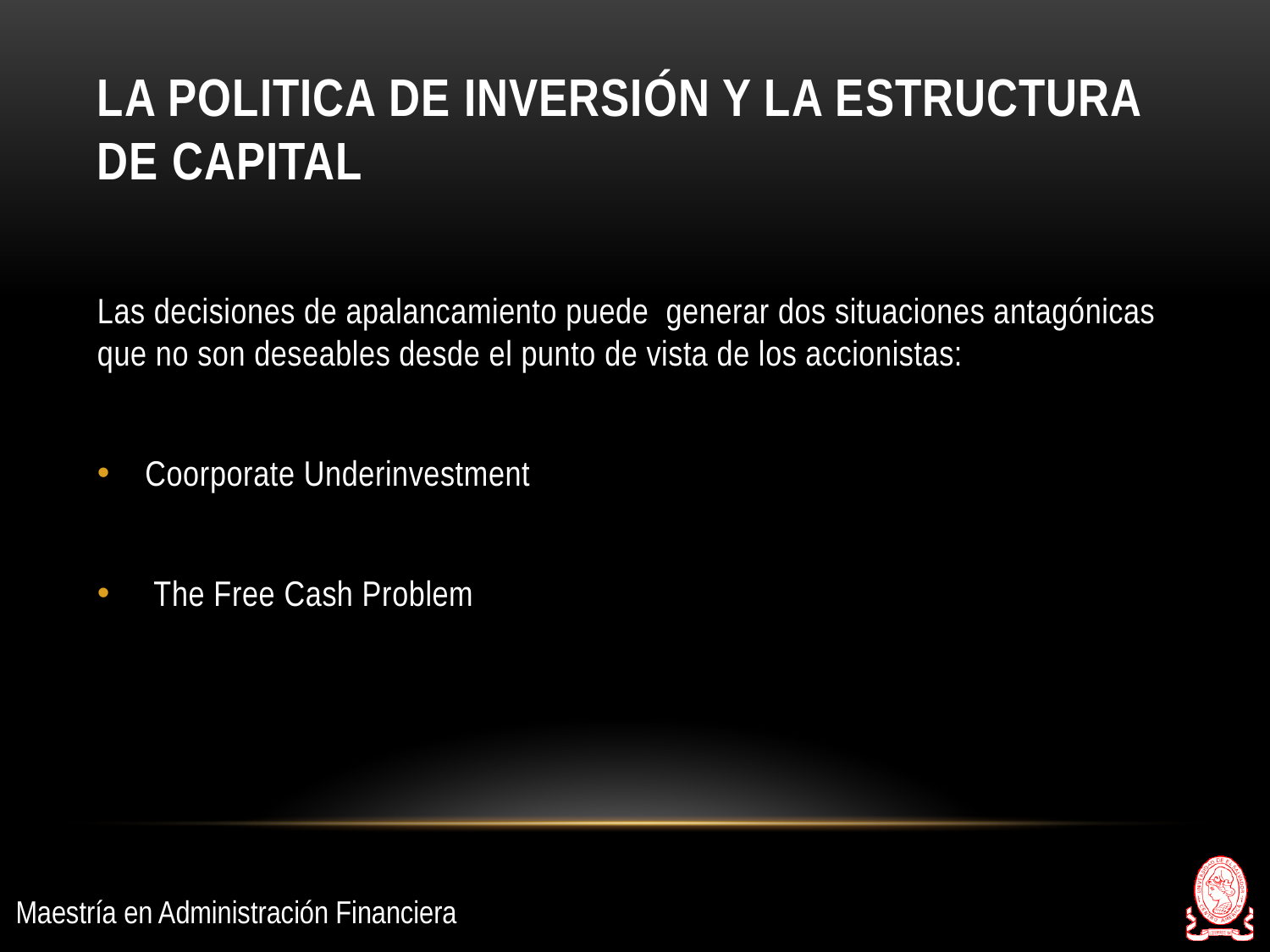

# LA POLITICA DE INVERSIÓN y la estructura de capital

Las decisiones de apalancamiento puede  generar dos situaciones antagónicas que no son deseables desde el punto de vista de los accionistas:

Coorporate Underinvestment

 The Free Cash Problem